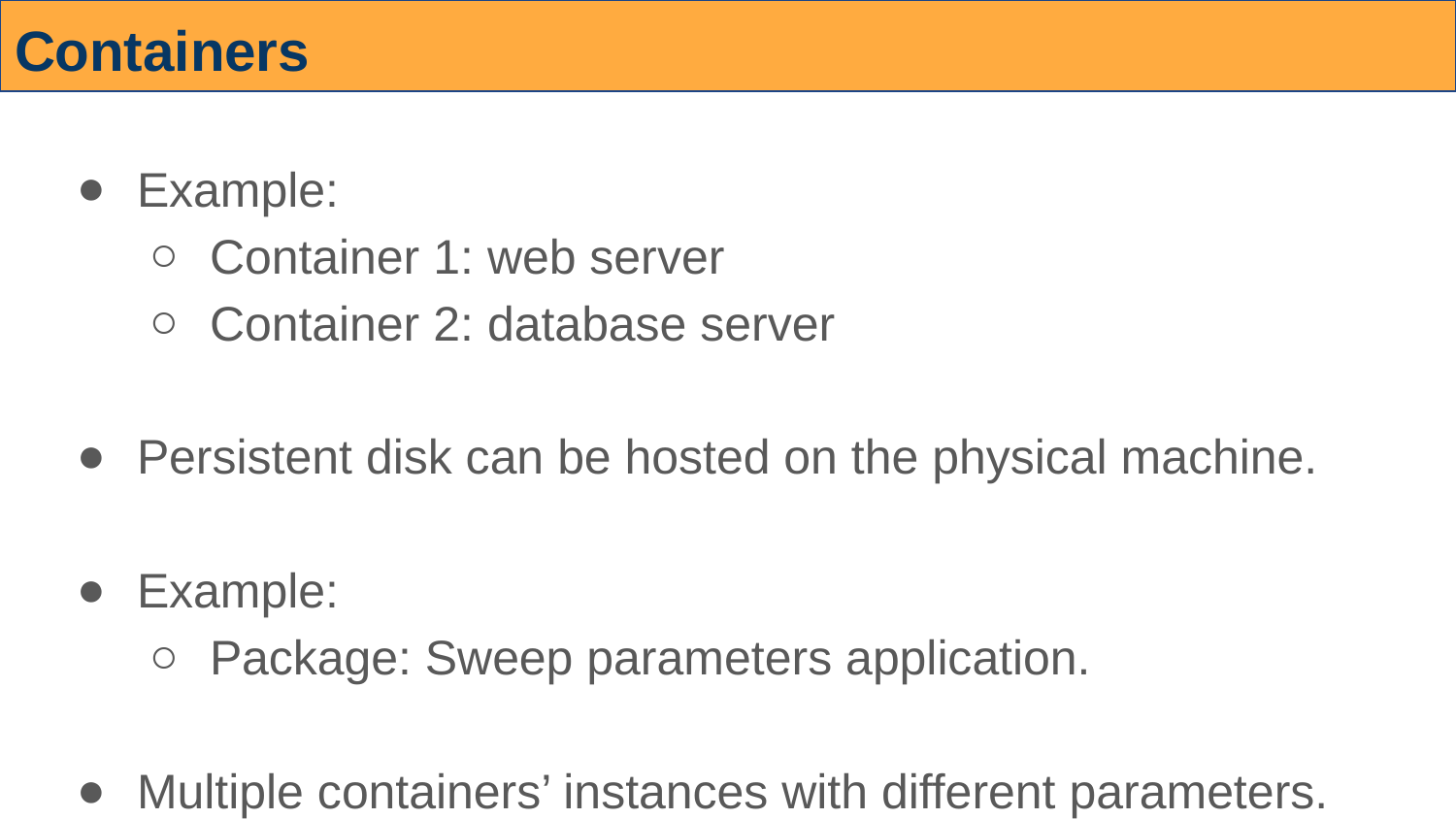

# Containers
Example:
Container 1: web server
Container 2: database server
Persistent disk can be hosted on the physical machine.
Example:
Package: Sweep parameters application.
Multiple containers’ instances with different parameters.